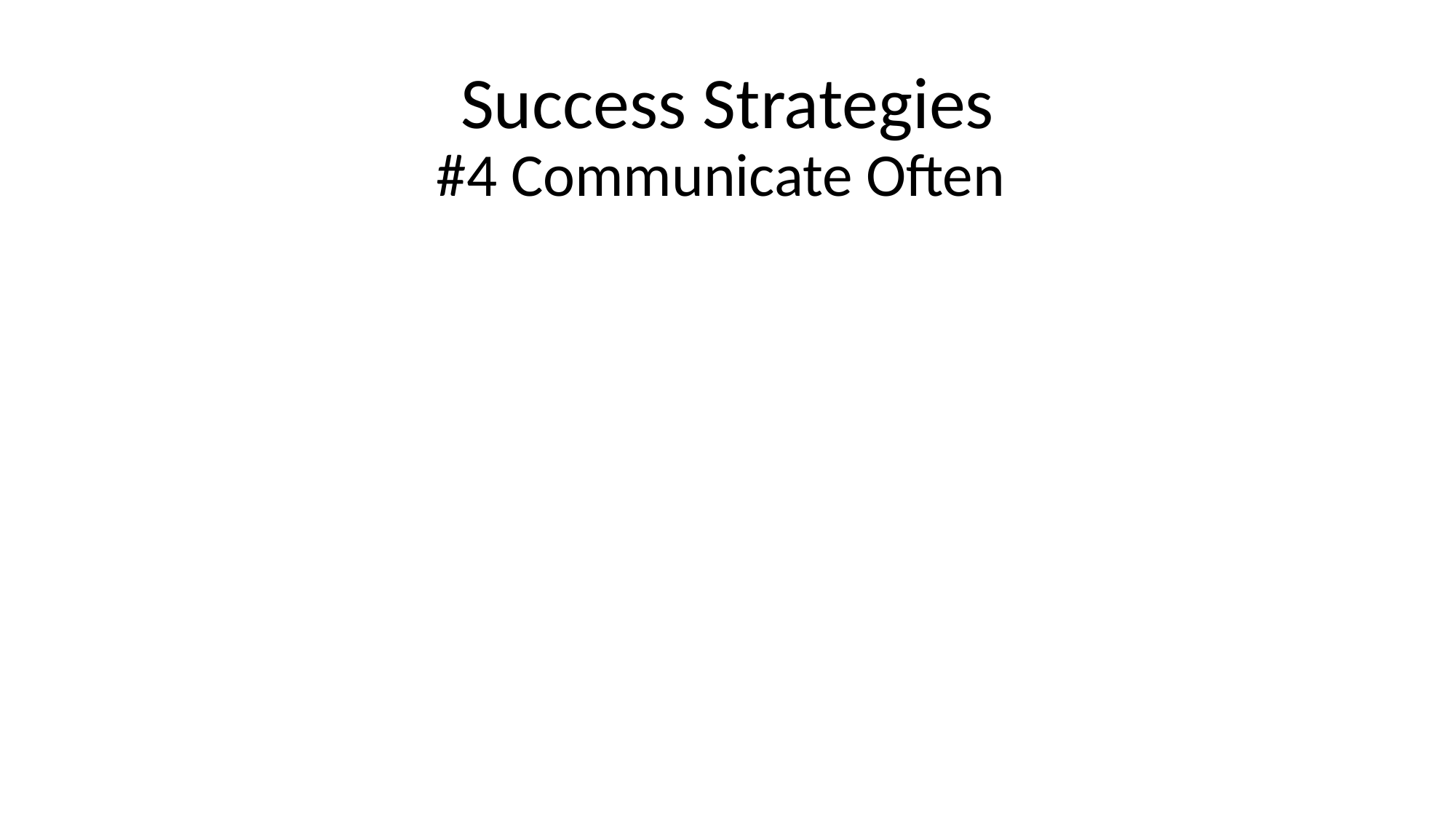

# Success Strategies #4 Communicate Often

Subgrantee Network
Start early in the process
Policy Advisory Council
Review performance goals and policies
Formal Public Hearing
Mandatory 10 days notice & transcript